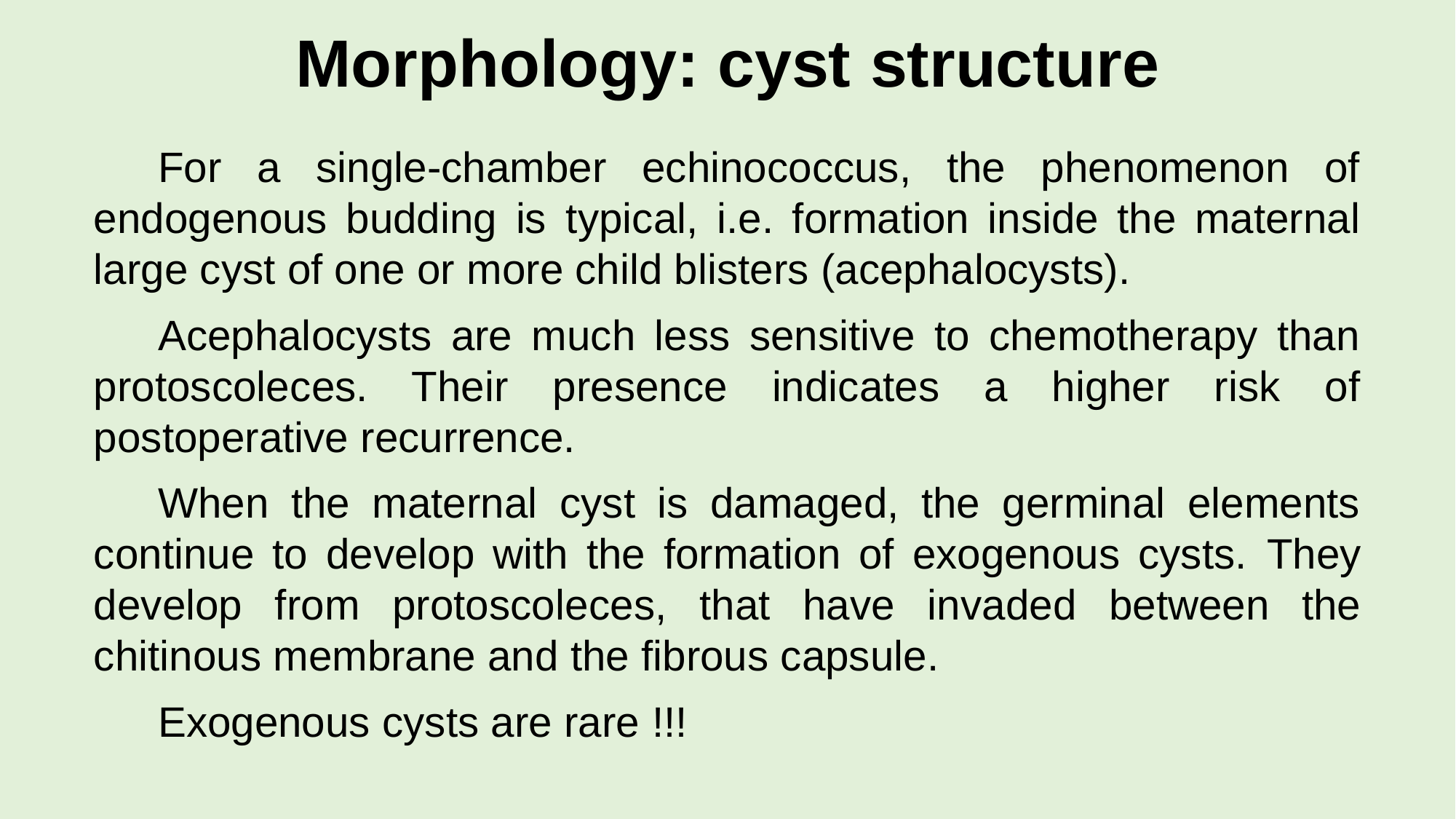

# Morphology: cyst structure
For a single-chamber echinococcus, the phenomenon of endogenous budding is typical, i.e. formation inside the maternal large cyst of one or more child blisters (acephalocysts).
Acephalocysts are much less sensitive to chemotherapy than protoscoleces. Their presence indicates a higher risk of postoperative recurrence.
When the maternal cyst is damaged, the germinal elements continue to develop with the formation of exogenous cysts. They develop from protoscoleces, that have invaded between the chitinous membrane and the fibrous capsule.
Exogenous cysts are rare !!!